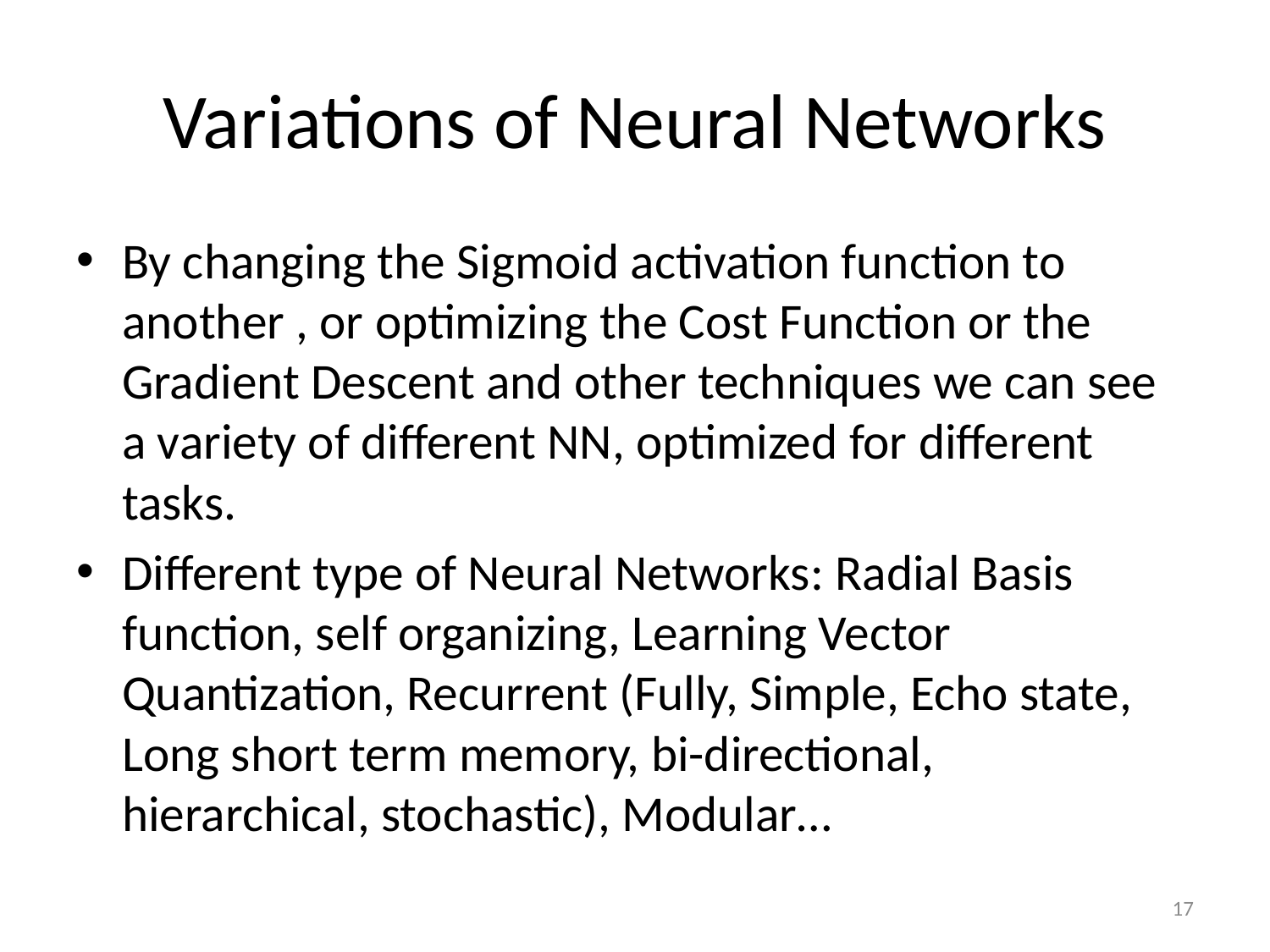

# Variations of Neural Networks
By changing the Sigmoid activation function to another , or optimizing the Cost Function or the Gradient Descent and other techniques we can see a variety of different NN, optimized for different tasks.
Different type of Neural Networks: Radial Basis function, self organizing, Learning Vector Quantization, Recurrent (Fully, Simple, Echo state, Long short term memory, bi-directional, hierarchical, stochastic), Modular…
17